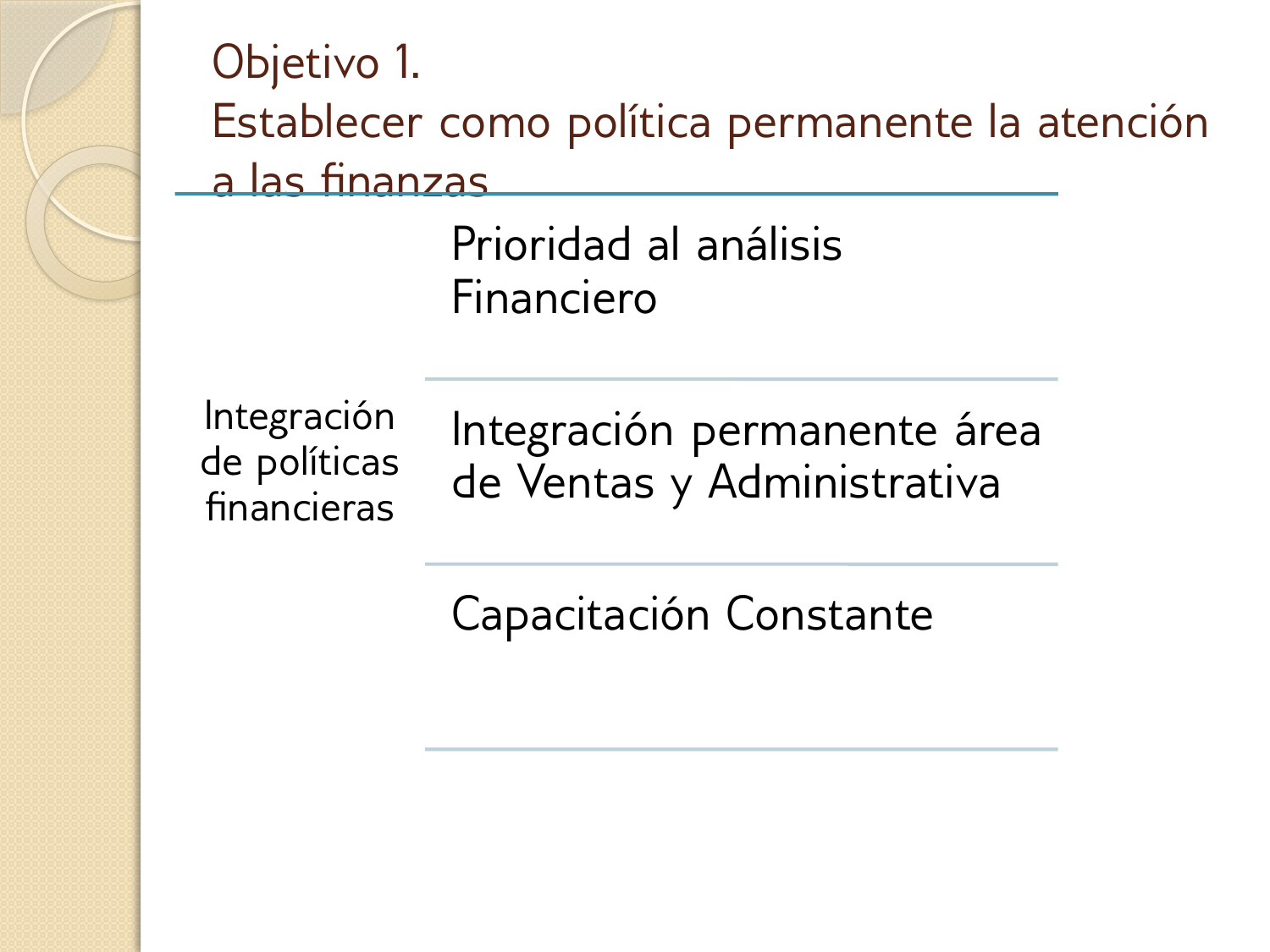

# Objetivo 1. Establecer como política permanente la atención a las finanzas

Integración de políticas financieras
Prioridad al análisis Financiero
Integración permanente área de Ventas y Administrativa
Capacitación Constante